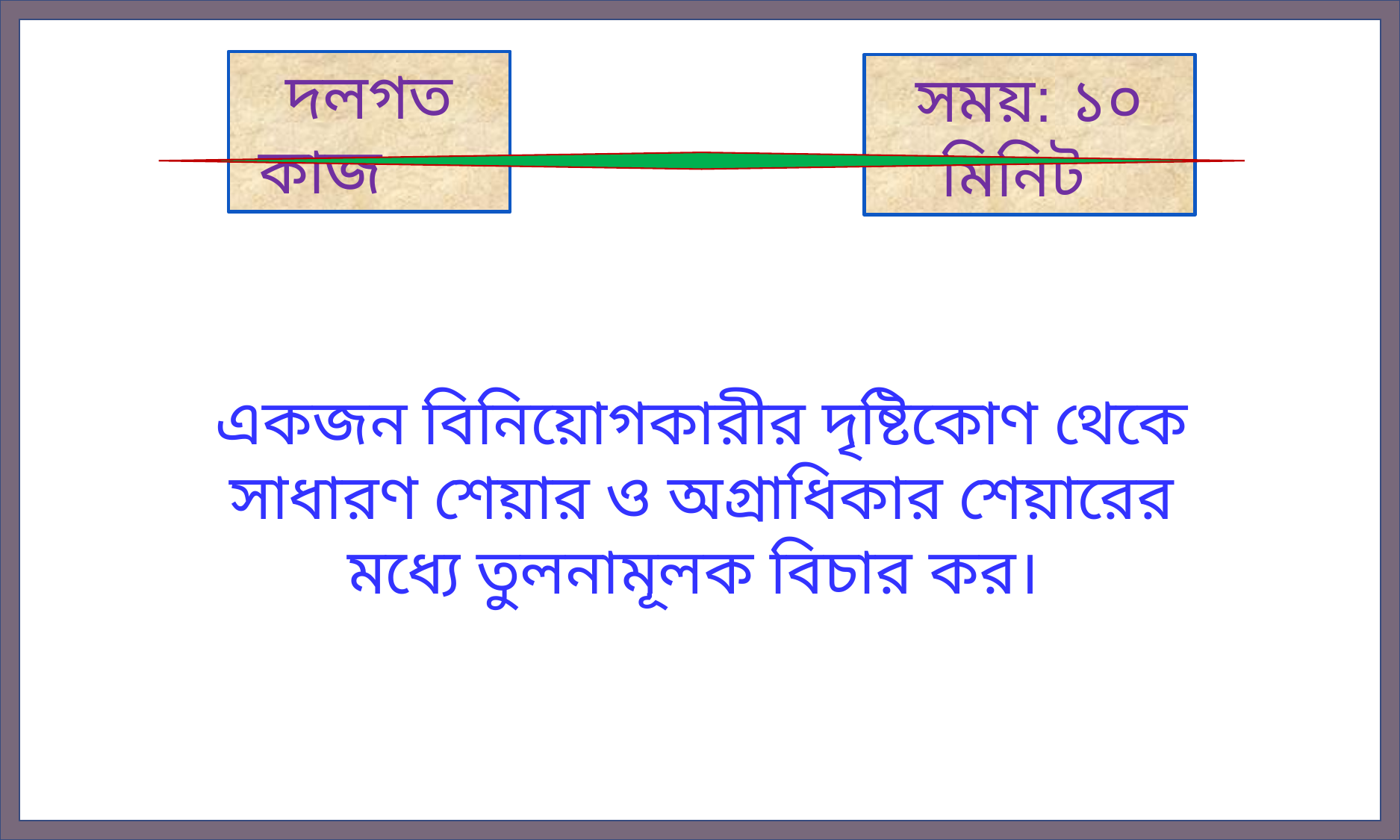

দলগত কাজ
সময়: ১০ মিনিট

একজন বিনিয়োগকারীর দৃষ্টিকোণ থেকে সাধারণ শেয়ার ও অগ্রাধিকার শেয়ারের মধ্যে তুলনামূলক বিচার কর।